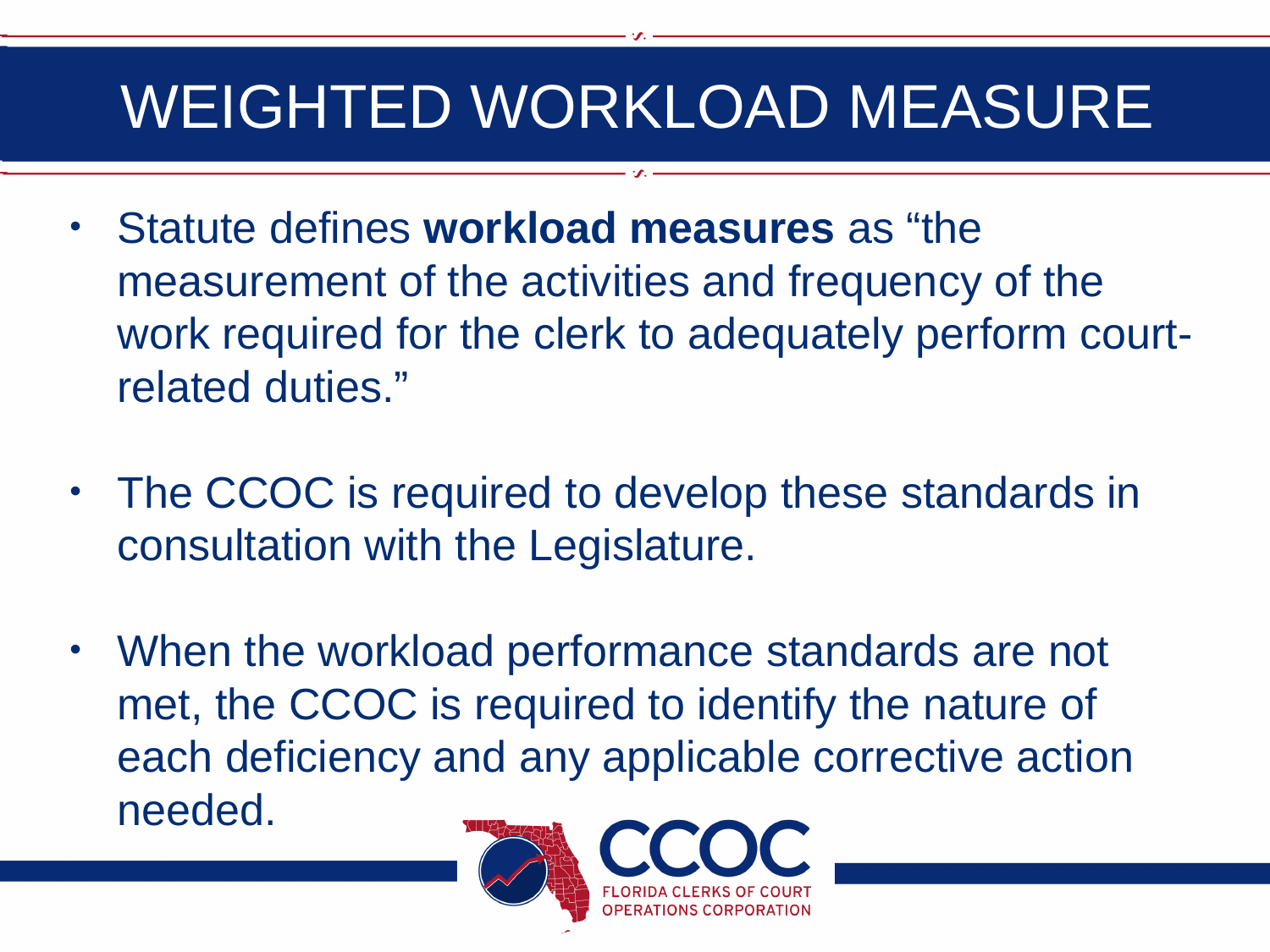

# WEIGHTED WORKLOAD MEASURE
Statute defines workload measures as “the measurement of the activities and frequency of the work required for the clerk to adequately perform court-related duties.”

The CCOC is required to develop these standards in consultation with the Legislature.

When the workload performance standards are not met, the CCOC is required to identify the nature of each deficiency and any applicable corrective action needed.